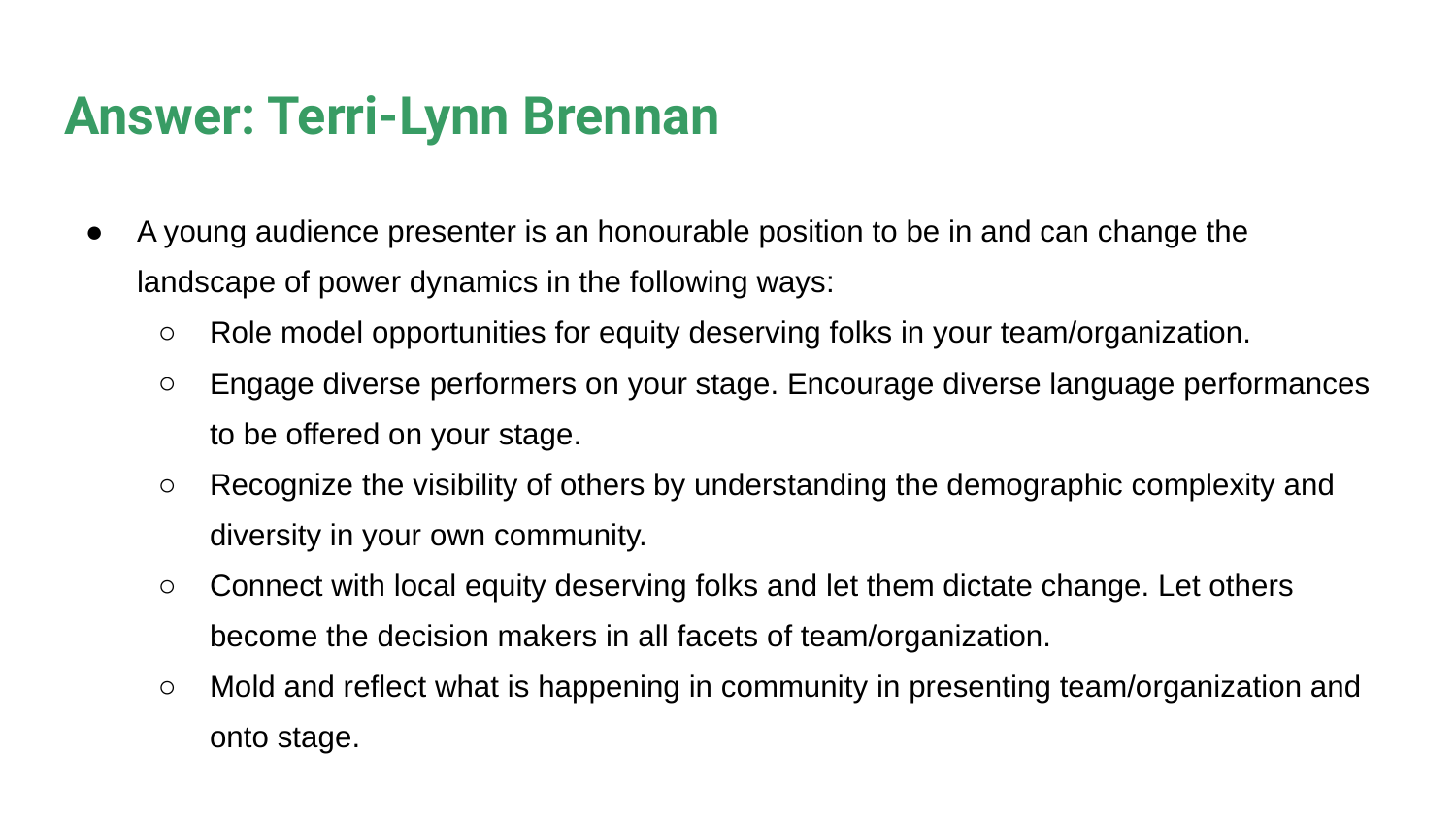

# Answer: Terri-Lynn Brennan

A young audience presenter is an honourable position to be in and can change the landscape of power dynamics in the following ways:
Role model opportunities for equity deserving folks in your team/organization.
Engage diverse performers on your stage. Encourage diverse language performances to be offered on your stage.
Recognize the visibility of others by understanding the demographic complexity and diversity in your own community.
Connect with local equity deserving folks and let them dictate change. Let others become the decision makers in all facets of team/organization.
Mold and reflect what is happening in community in presenting team/organization and onto stage.